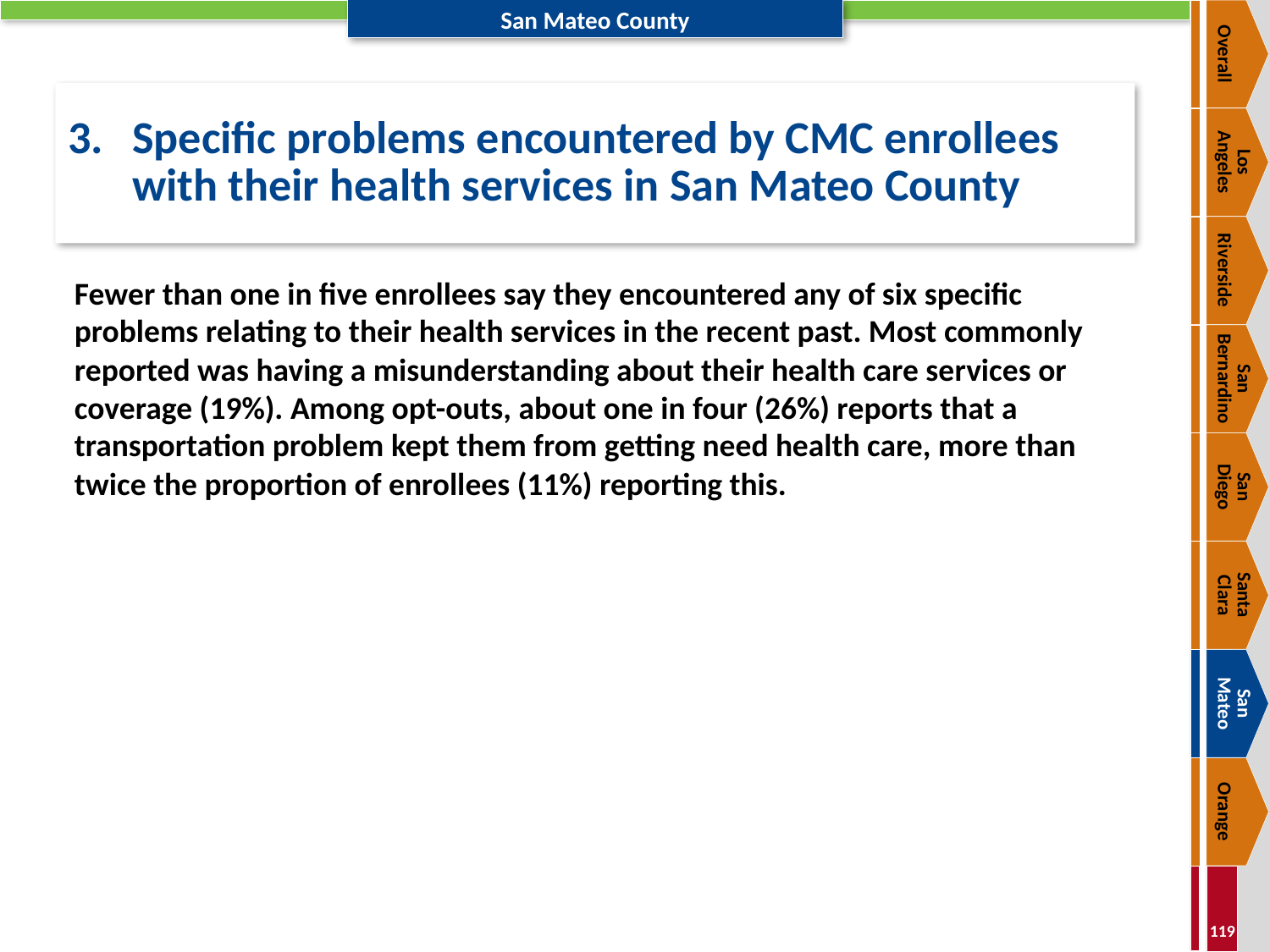

Overall
# 3.	Specific problems encountered by CMC enrollees with their health services in San Mateo County
Los
Angeles
Riverside
Fewer than one in five enrollees say they encountered any of six specific problems relating to their health services in the recent past. Most commonly reported was having a misunderstanding about their health care services or coverage (19%). Among opt-outs, about one in four (26%) reports that a transportation problem kept them from getting need health care, more than twice the proportion of enrollees (11%) reporting this.
San Bernardino
San
Diego
Santa
Clara
San
Mateo
Orange